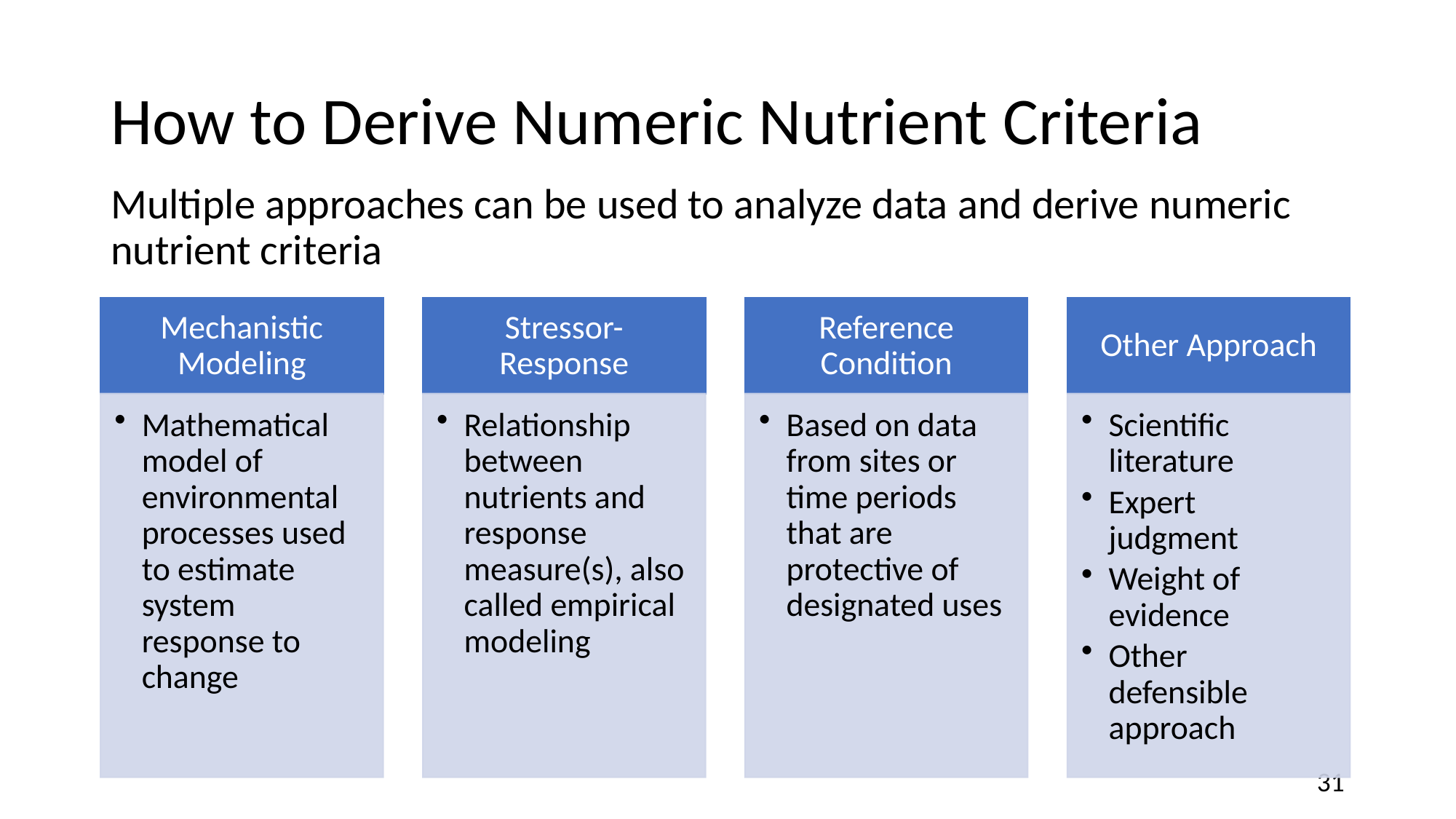

# How to Derive Numeric Nutrient Criteria
Multiple approaches can be used to analyze data and derive numeric nutrient criteria
Mechanistic Modeling
Mathematical model of environmental processes used to estimate system response to change
Stressor-Response
Relationship between nutrients and response measure(s), also called empirical modeling
Reference Condition
Based on data from sites or time periods that are protective of designated uses
Other Approach
Scientific literature
Expert judgment
Weight of evidence
Other defensible approach
31